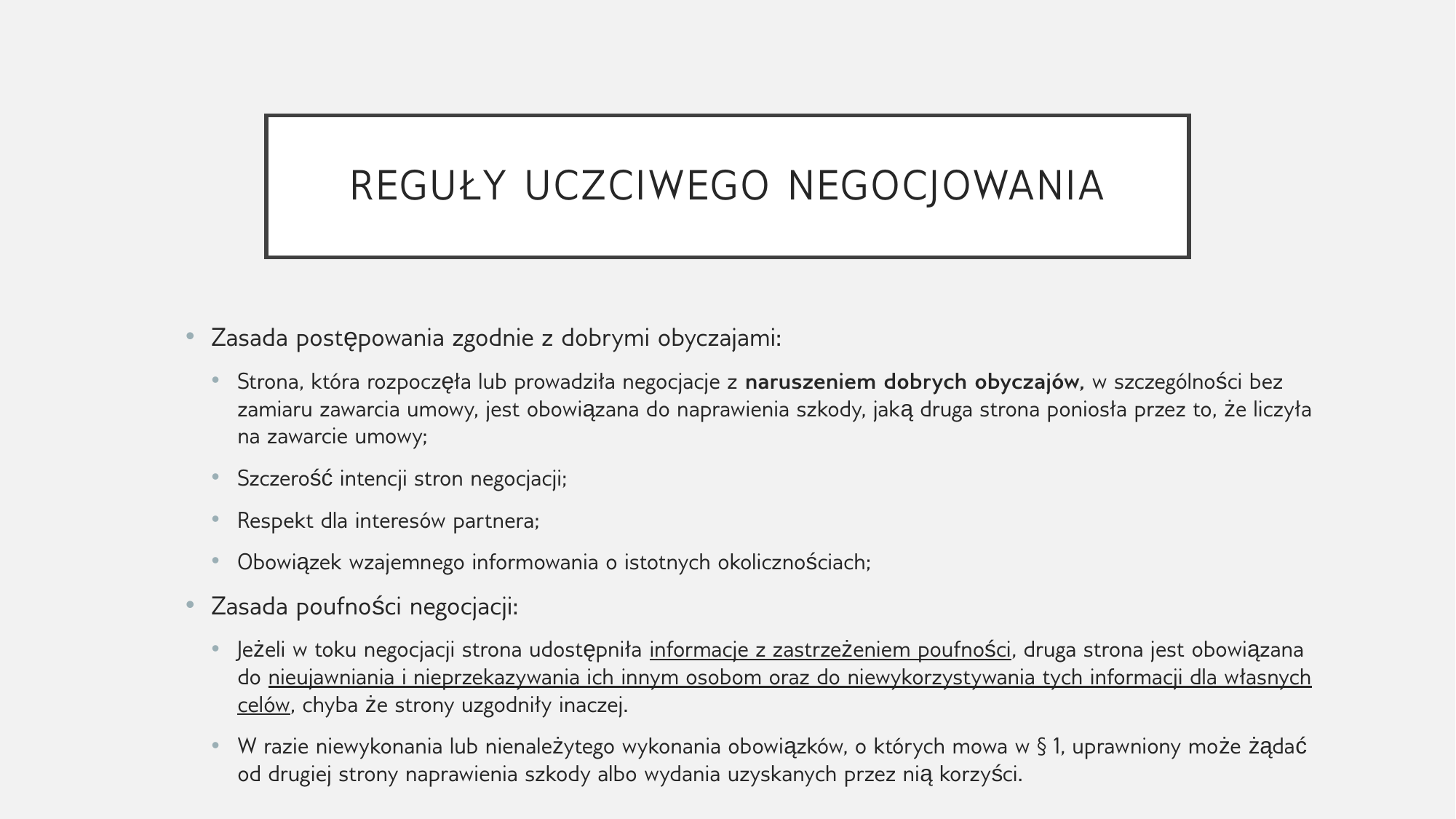

# Reguły uczciwego negocjowania
Zasada postępowania zgodnie z dobrymi obyczajami:
Strona, która rozpoczęła lub prowadziła negocjacje z naruszeniem dobrych obyczajów, w szczególności bez zamiaru zawarcia umowy, jest obowiązana do naprawienia szkody, jaką druga strona poniosła przez to, że liczyła na zawarcie umowy;
Szczerość intencji stron negocjacji;
Respekt dla interesów partnera;
Obowiązek wzajemnego informowania o istotnych okolicznościach;
Zasada poufności negocjacji:
Jeżeli w toku negocjacji strona udostępniła informacje z zastrzeżeniem poufności, druga strona jest obowiązana do nieujawniania i nieprzekazywania ich innym osobom oraz do niewykorzystywania tych informacji dla własnych celów, chyba że strony uzgodniły inaczej.
W razie niewykonania lub nienależytego wykonania obowiązków, o których mowa w § 1, uprawniony może żądać od drugiej strony naprawienia szkody albo wydania uzyskanych przez nią korzyści.